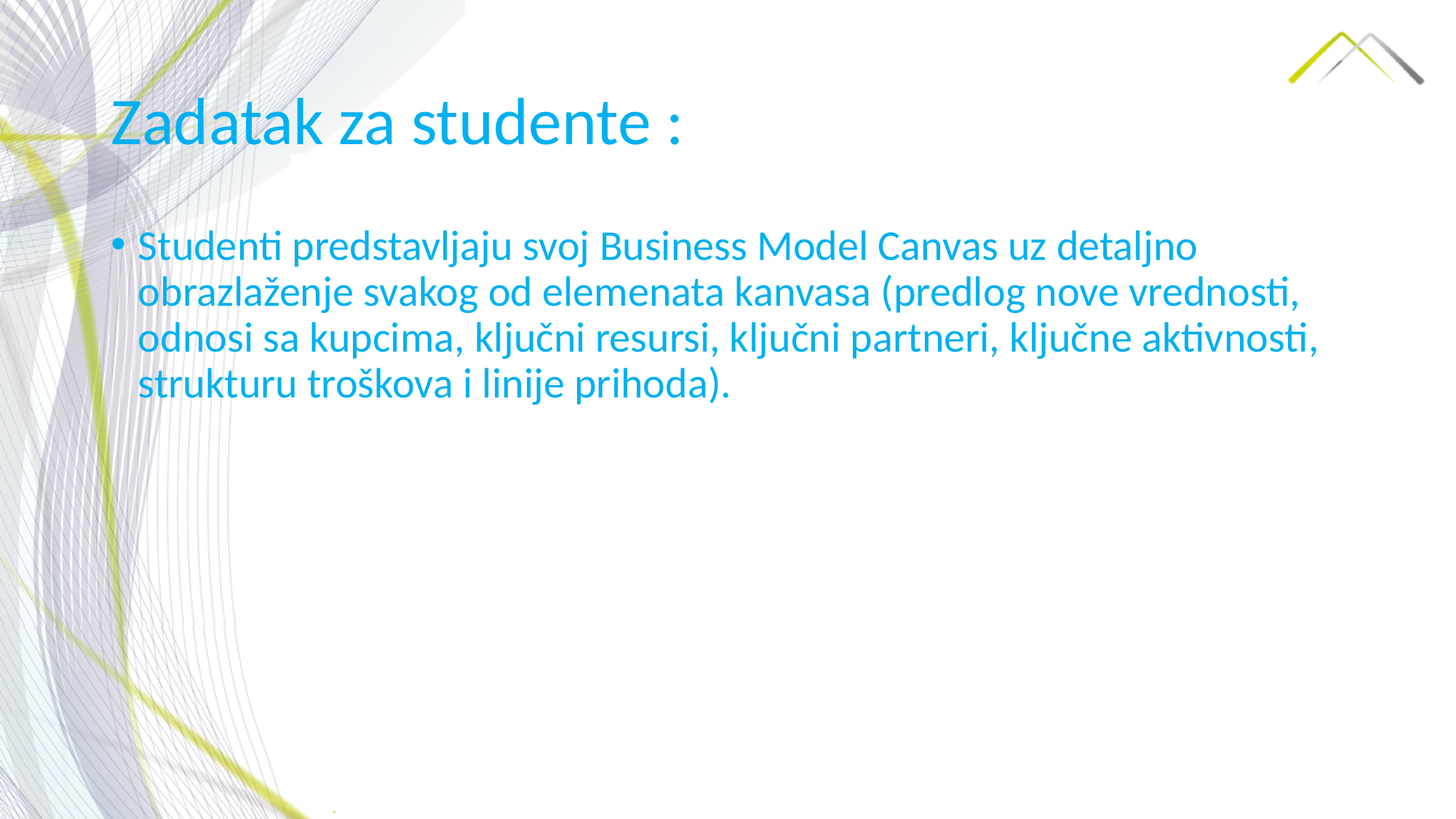

# Zadatak za studente :
Studenti predstavljaju svoj Business Model Canvas uz detaljno obrazlaženje svakog od elemenata kanvasa (predlog nove vrednosti, odnosi sa kupcima, ključni resursi, ključni partneri, ključne aktivnosti, strukturu troškova i linije prihoda).